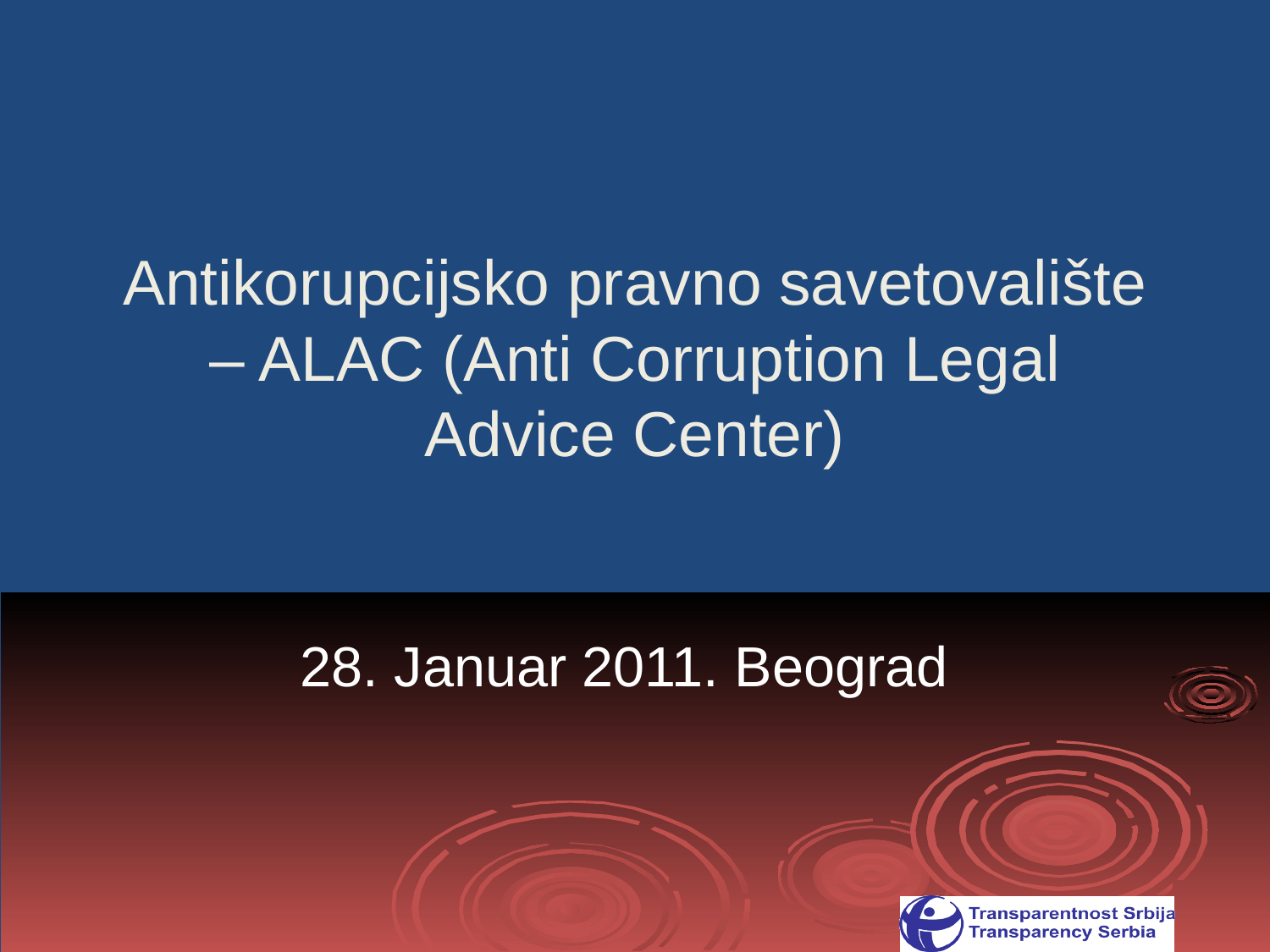

# Antikorupcijsko pravno savetovalište – ALAC (Anti Corruption Legal Advice Center)
28. Januar 2011. Beograd